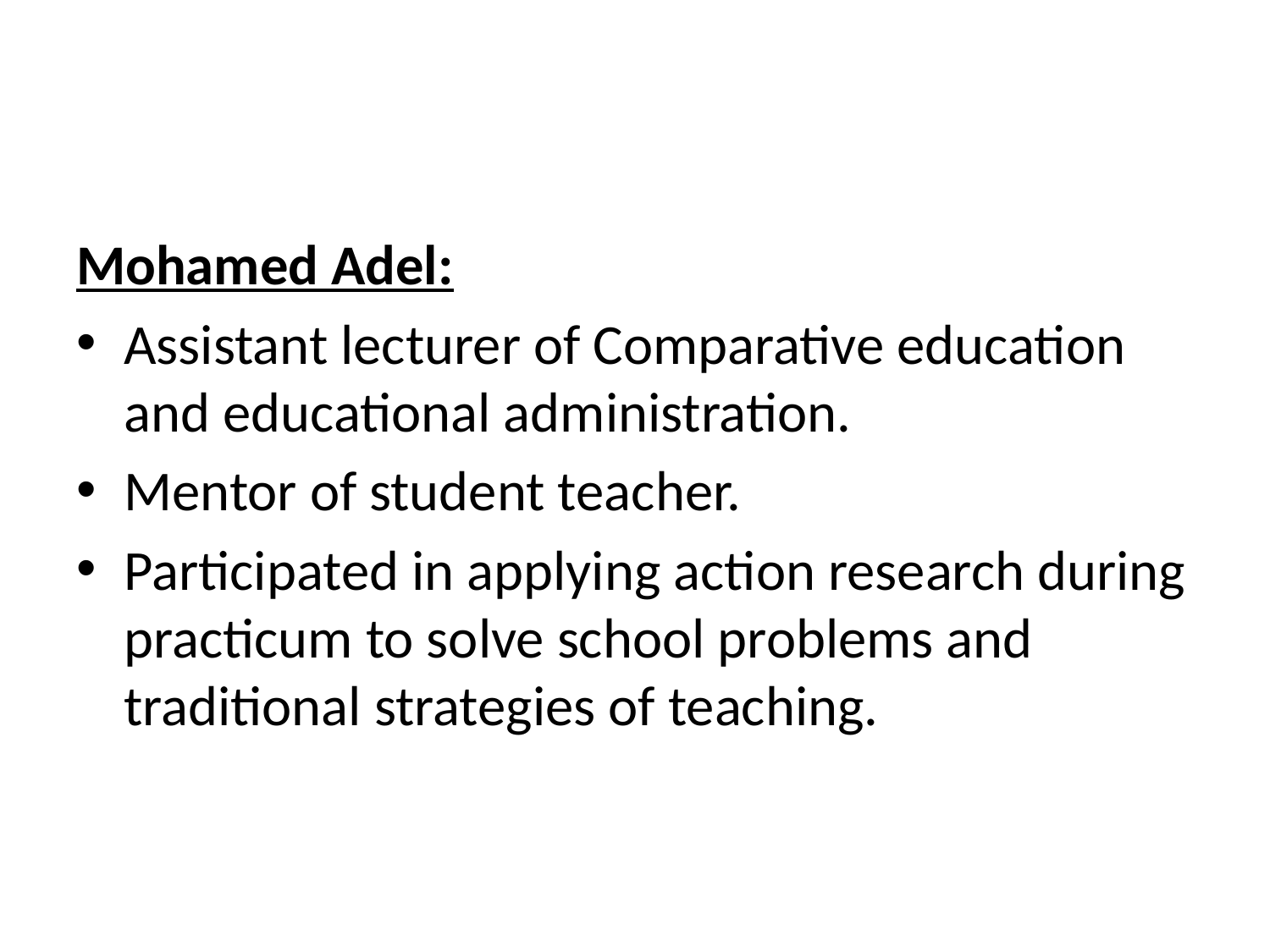

#
Mohamed Adel:
Assistant lecturer of Comparative education and educational administration.
Mentor of student teacher.
Participated in applying action research during practicum to solve school problems and traditional strategies of teaching.